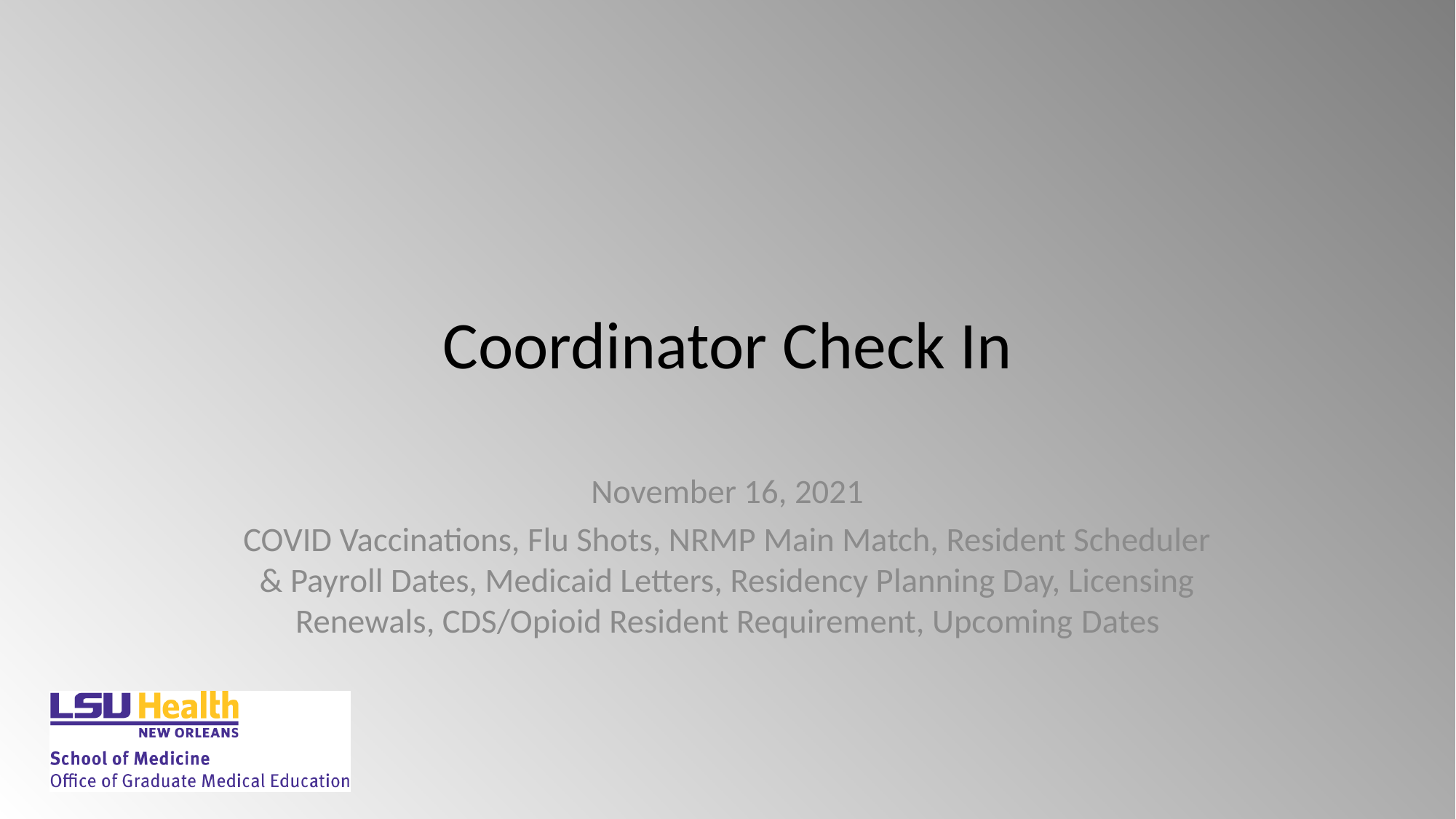

# Coordinator Check In
November 16, 2021
COVID Vaccinations, Flu Shots, NRMP Main Match, Resident Scheduler & Payroll Dates, Medicaid Letters, Residency Planning Day, Licensing Renewals, CDS/Opioid Resident Requirement, Upcoming Dates